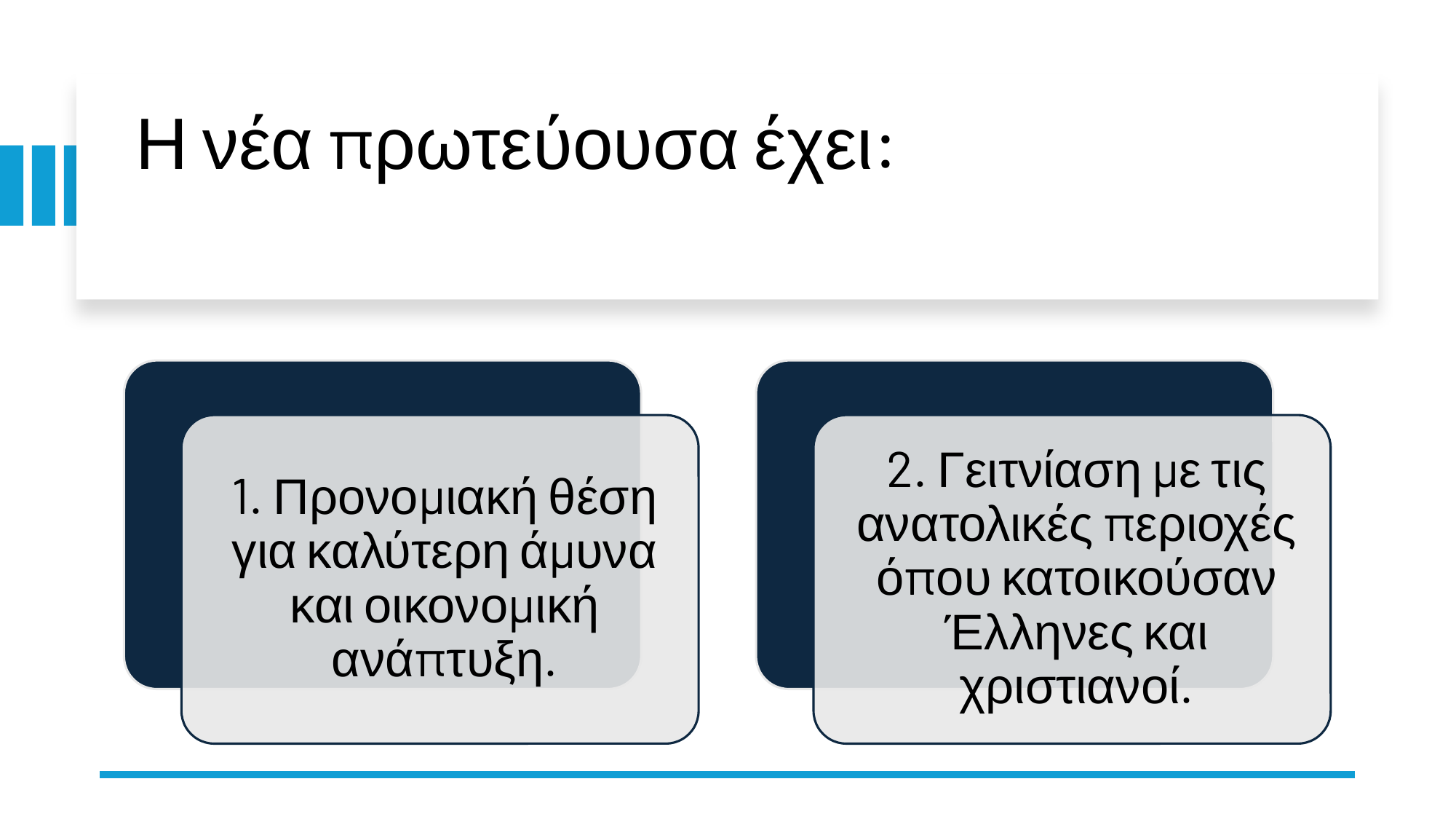

# Η νέα πρωτεύουσα έχει:

1. Προνομιακή θέση για καλύτερη άμυνα και οικονομική ανάπτυξη.
2. Γειτνίαση με τις ανατολικές περιοχές όπου κατοικούσαν Έλληνες και χριστιανοί.